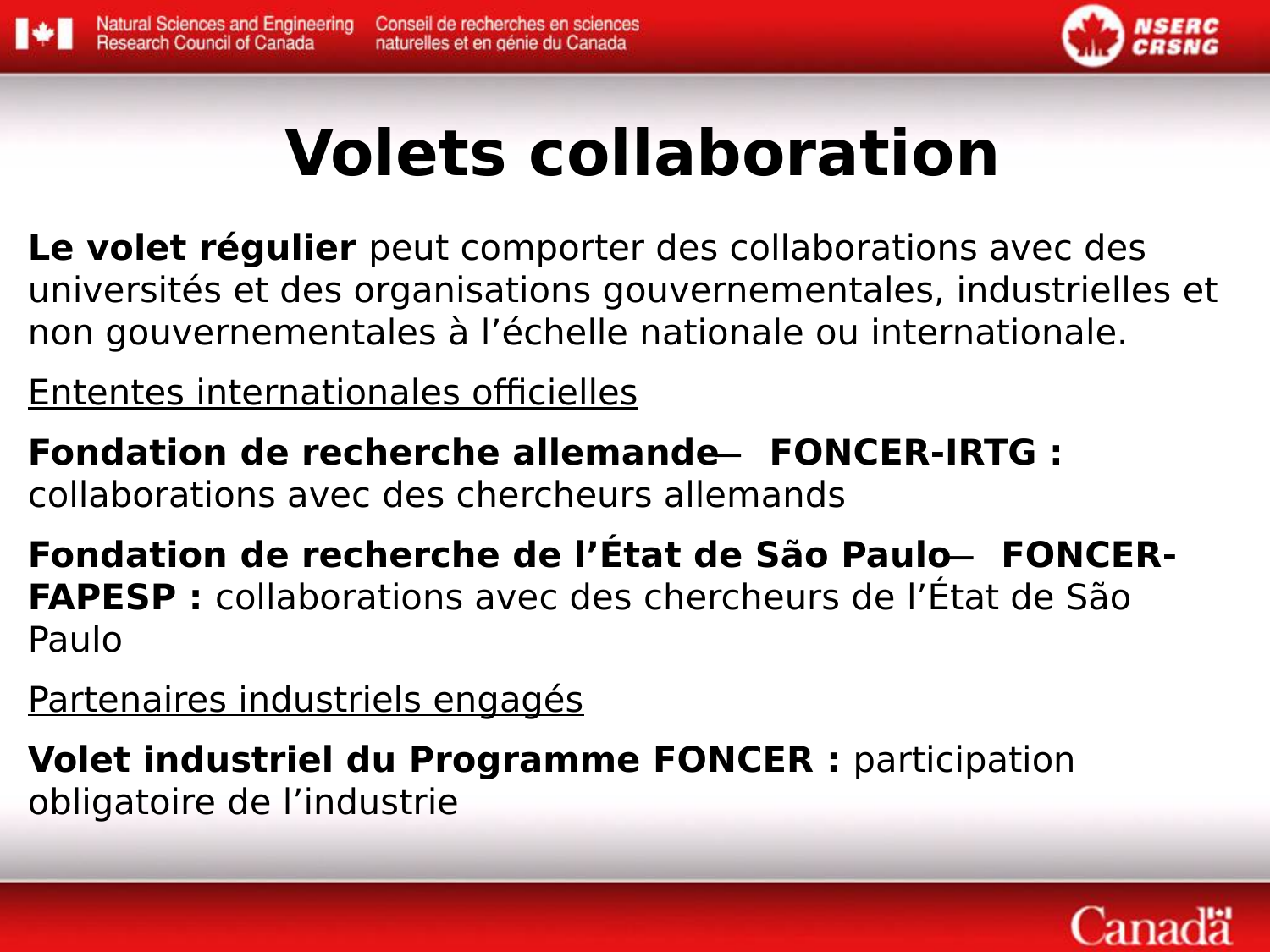

Volets collaboration
Le volet régulier peut comporter des collaborations avec des universités et des organisations gouvernementales, industrielles et non gouvernementales à l’échelle nationale ou internationale.
Ententes internationales officielles
Fondation de recherche allemande  ̶  FONCER-IRTG : collaborations avec des chercheurs allemands
Fondation de recherche de l’État de São Paulo  ̶  FONCER-FAPESP : collaborations avec des chercheurs de l’État de São Paulo
Partenaires industriels engagés
Volet industriel du Programme FONCER : participation obligatoire de l’industrie